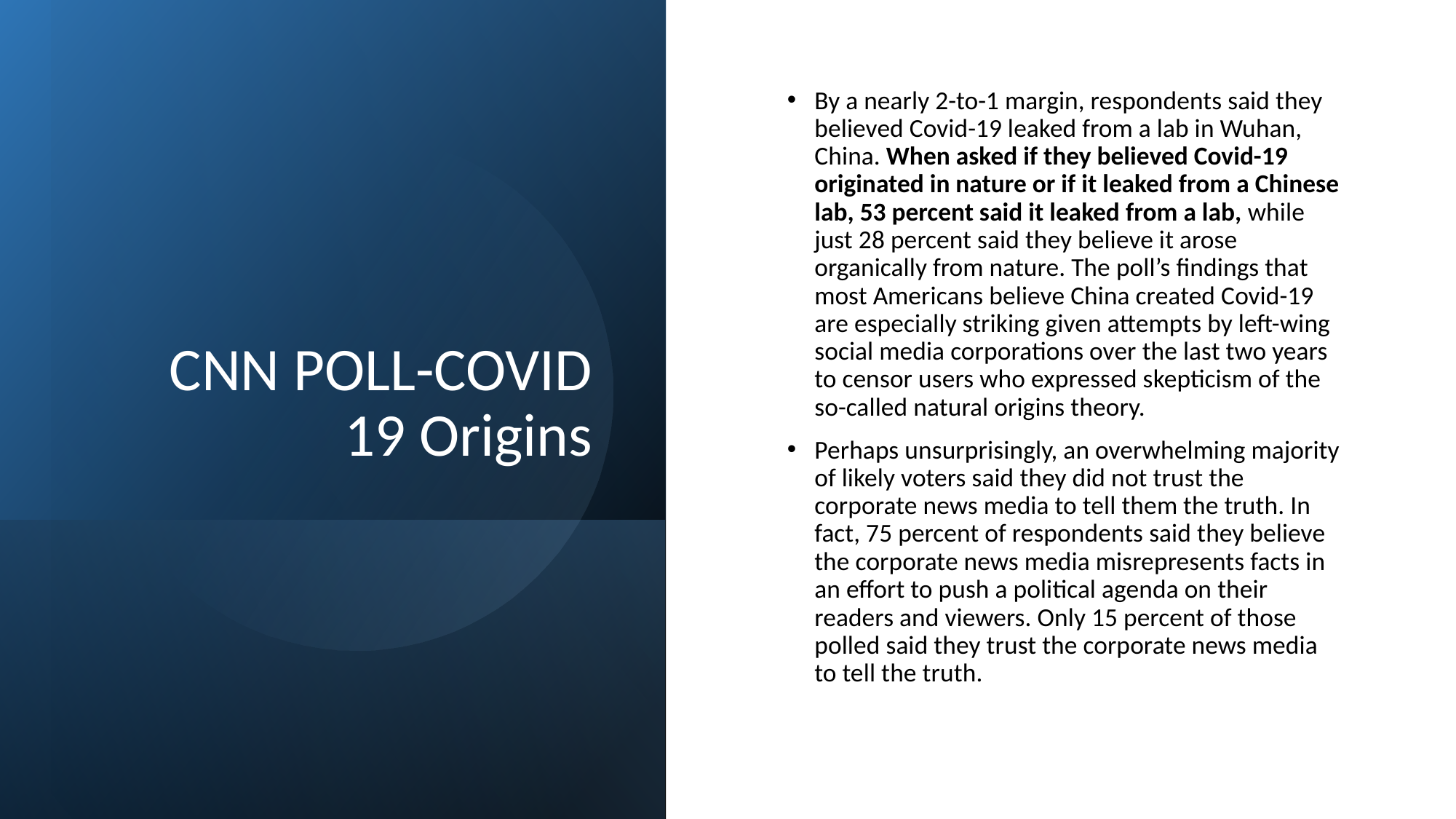

# CNN POLL-COVID 19 Origins

By a nearly 2-to-1 margin, respondents said they believed Covid-19 leaked from a lab in Wuhan, China. When asked if they believed Covid-19 originated in nature or if it leaked from a Chinese lab, 53 percent said it leaked from a lab, while just 28 percent said they believe it arose organically from nature. The poll’s findings that most Americans believe China created Covid-19 are especially striking given attempts by left-wing social media corporations over the last two years to censor users who expressed skepticism of the so-called natural origins theory.
Perhaps unsurprisingly, an overwhelming majority of likely voters said they did not trust the corporate news media to tell them the truth. In fact, 75 percent of respondents said they believe the corporate news media misrepresents facts in an effort to push a political agenda on their readers and viewers. Only 15 percent of those polled said they trust the corporate news media to tell the truth.